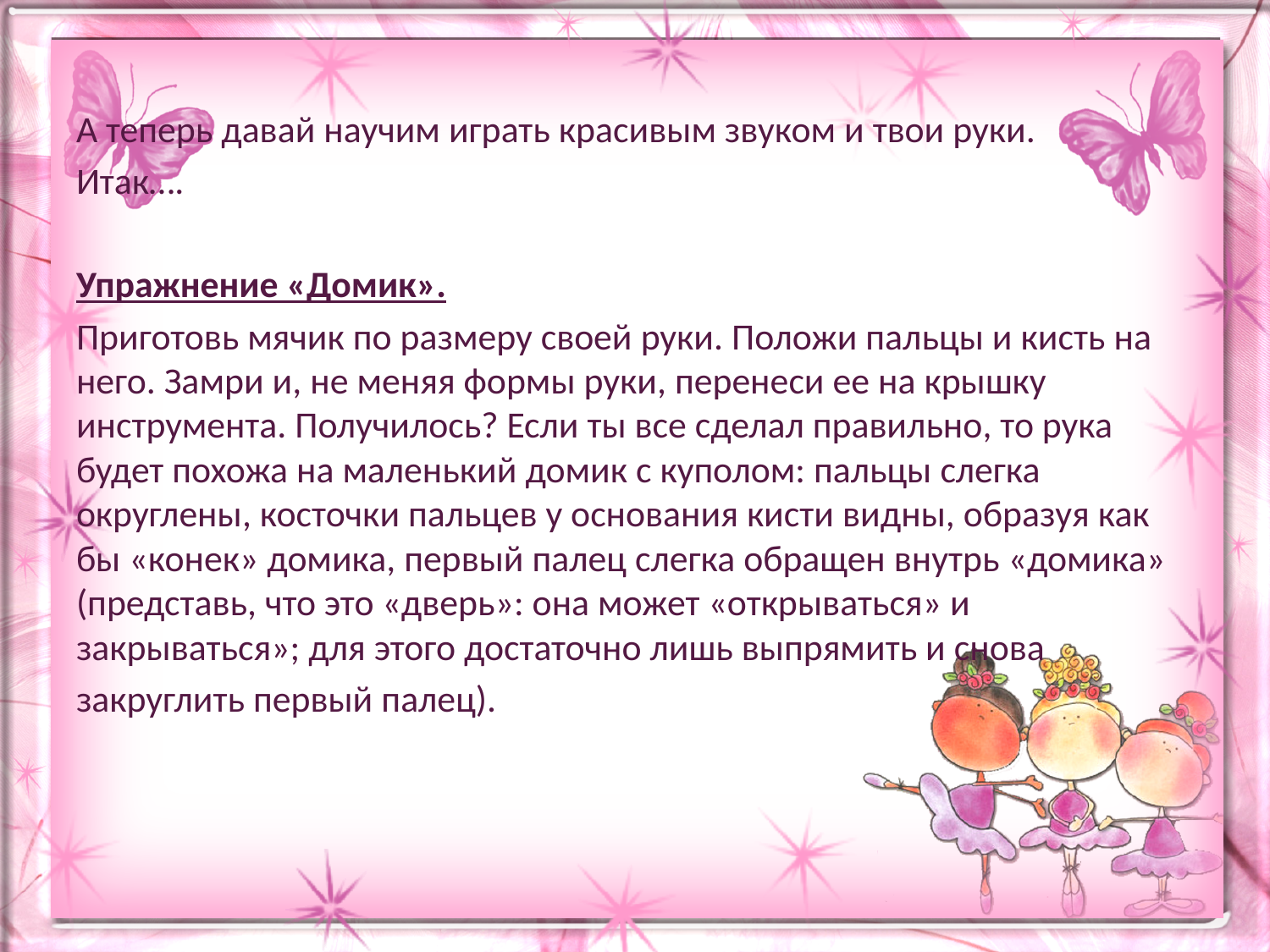

#

А теперь давай научим играть красивым звуком и твои руки.
Итак….

Упражнение «Домик».
Приготовь мячик по размеру своей руки. Положи пальцы и кисть на него. Замри и, не меняя формы руки, перенеси ее на крышку инструмента. Получилось? Если ты все сделал правильно, то рука будет похожа на маленький домик с куполом: пальцы слегка округлены, косточки пальцев у основания кисти видны, образуя как бы «конек» домика, первый палец слегка обращен внутрь «домика» (представь, что это «дверь»: она может «открываться» и закрываться»; для этого достаточно лишь выпрямить и снова
закруглить первый палец).